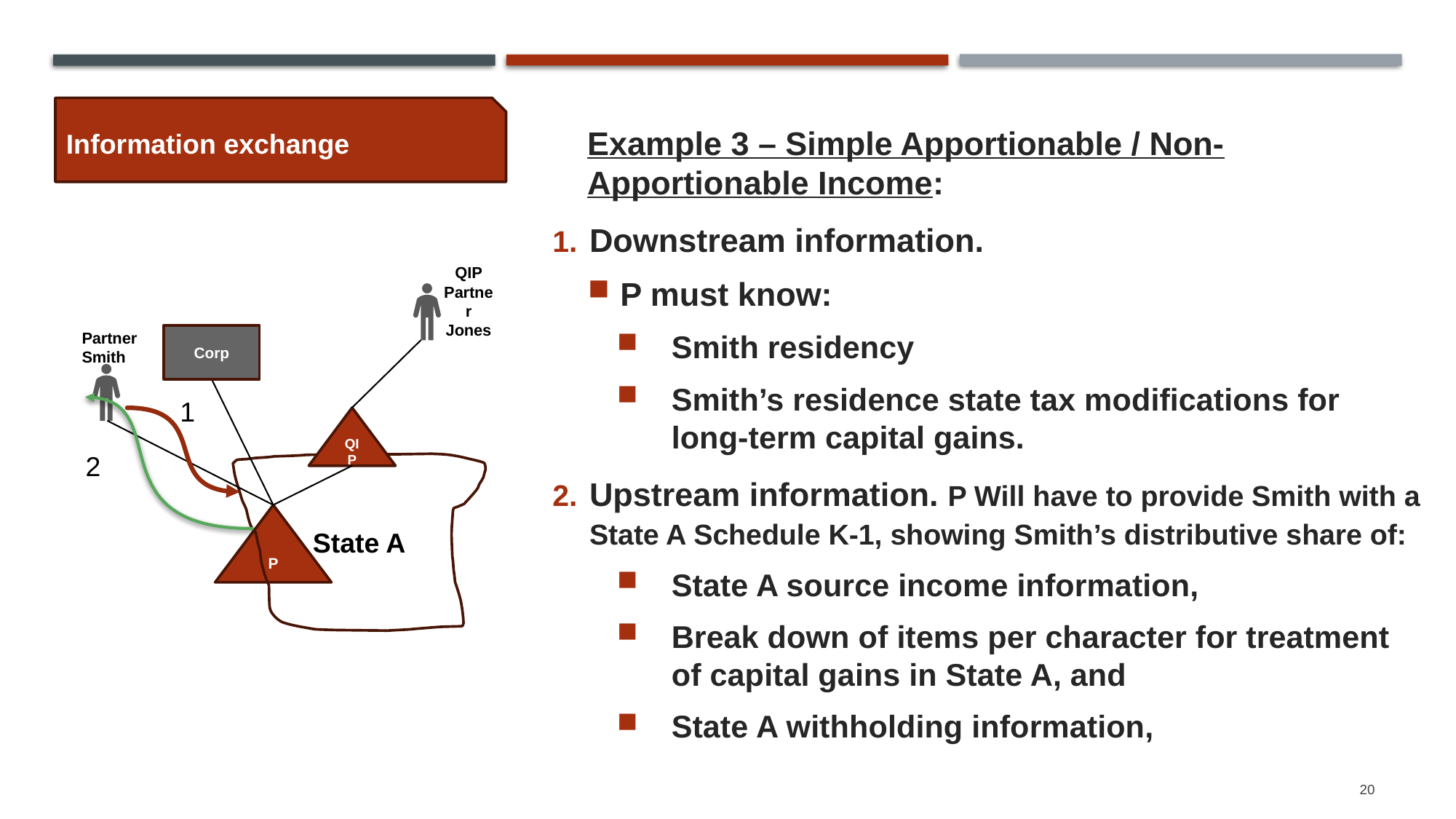

Example 3 – Simple Apportionable / Non-Apportionable Income:
Downstream information.
P must know:
Smith residency
Smith’s residence state tax modifications for long-term capital gains.
Upstream information. P Will have to provide Smith with a State A Schedule K-1, showing Smith’s distributive share of:
State A source income information,
Break down of items per character for treatment of capital gains in State A, and
State A withholding information,
Information exchange
QIP Partner Jones

Partner Smith
Corp

QIP
State A
P
1
2
20